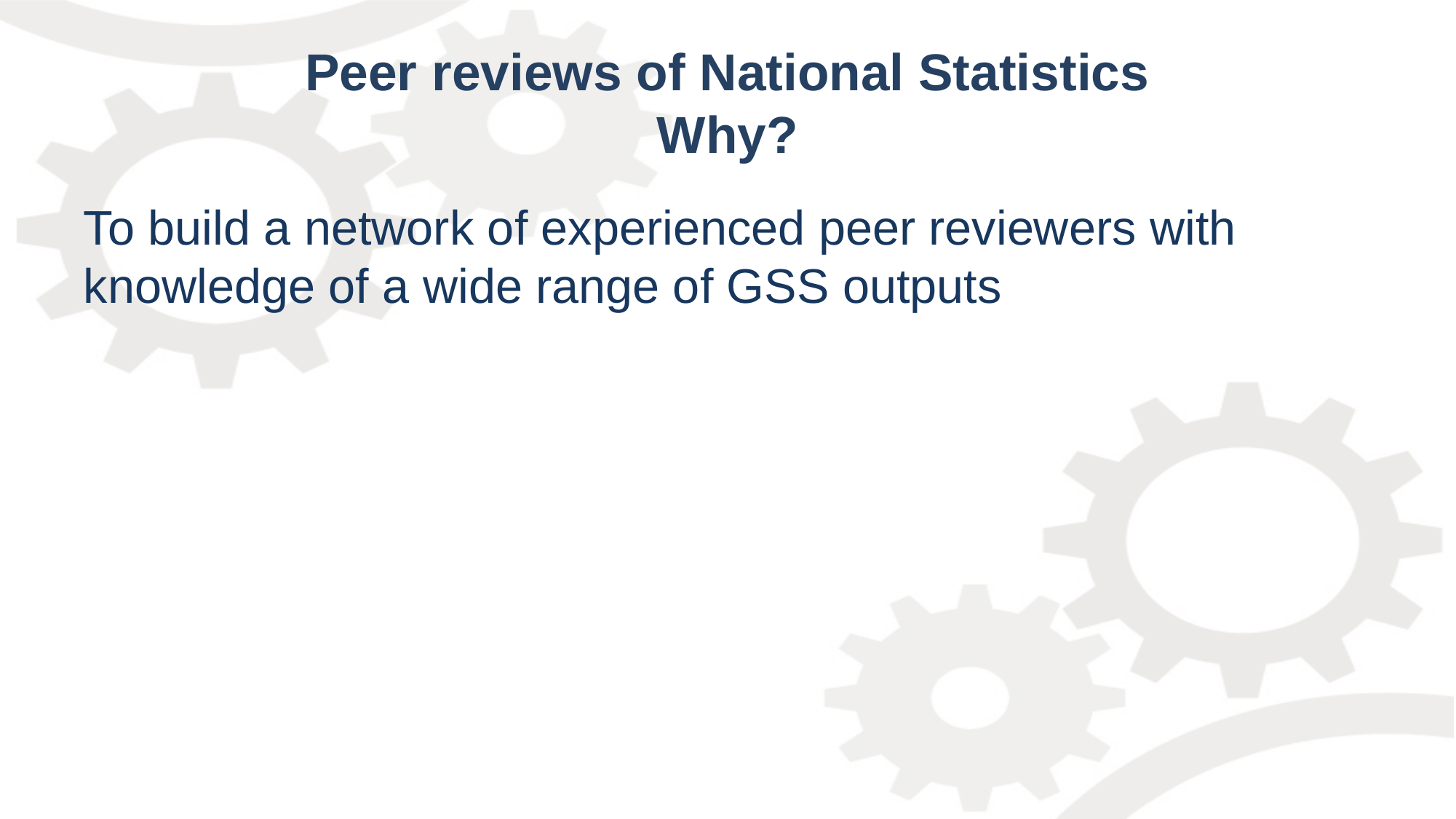

# Peer reviews of National Statistics Why?
To build a network of experienced peer reviewers with knowledge of a wide range of GSS outputs